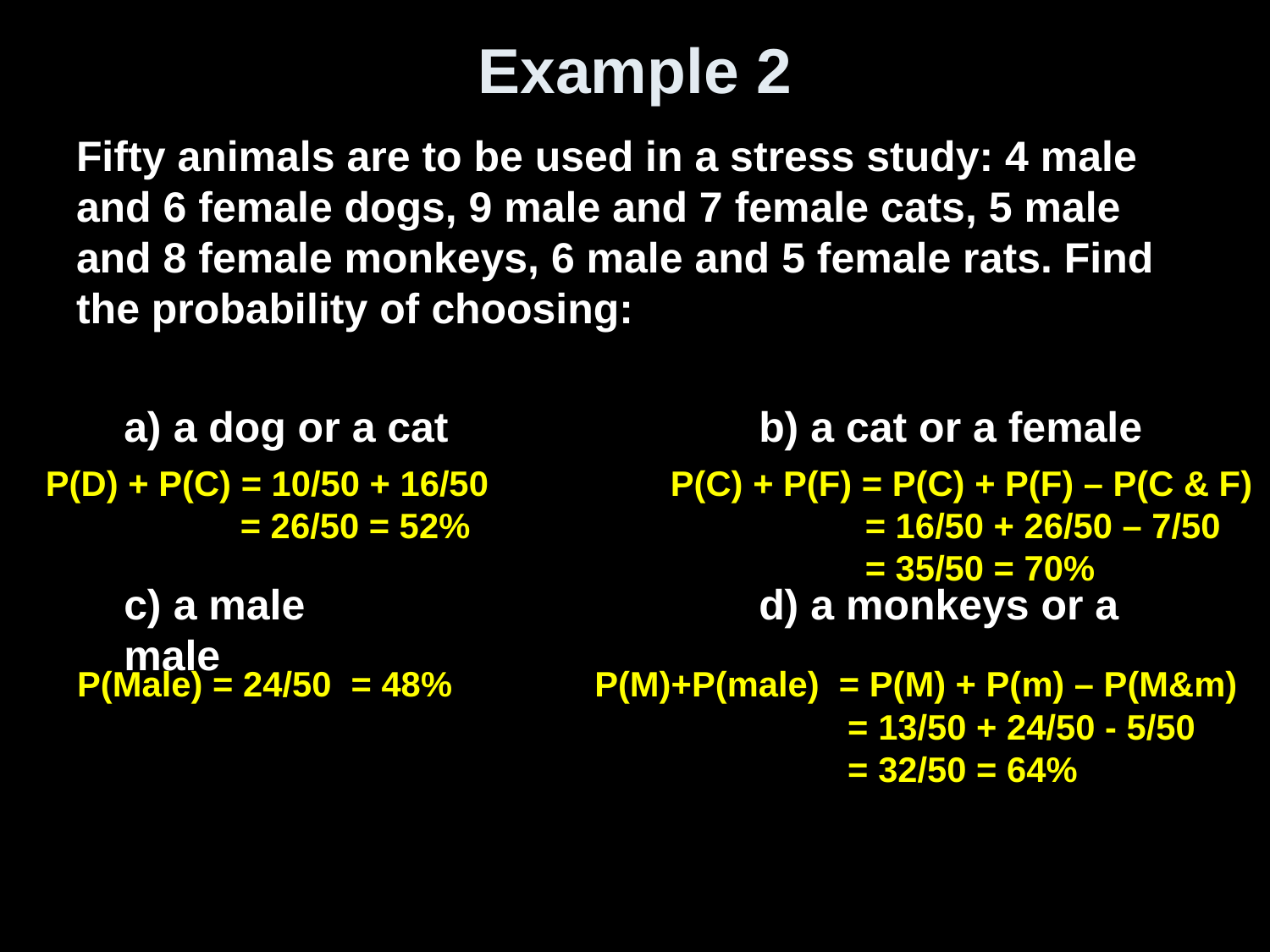

# Example 2
Fifty animals are to be used in a stress study: 4 male and 6 female dogs, 9 male and 7 female cats, 5 male and 8 female monkeys, 6 male and 5 female rats. Find the probability of choosing:

	a) a dog or a cat			b) a cat or a female

	c) a male				d) a monkeys or a male

P(D) + P(C) = 10/50 + 16/50
                    = 26/50 = 52%
P(C) + P(F) = P(C) + P(F) – P(C & F)
                    = 16/50 + 26/50 – 7/50
                    = 35/50 = 70%
P(Male) = 24/50  = 48%
P(M)+P(male)  = P(M) + P(m) – P(M&m)
                          = 13/50 + 24/50 - 5/50
                          = 32/50 = 64%